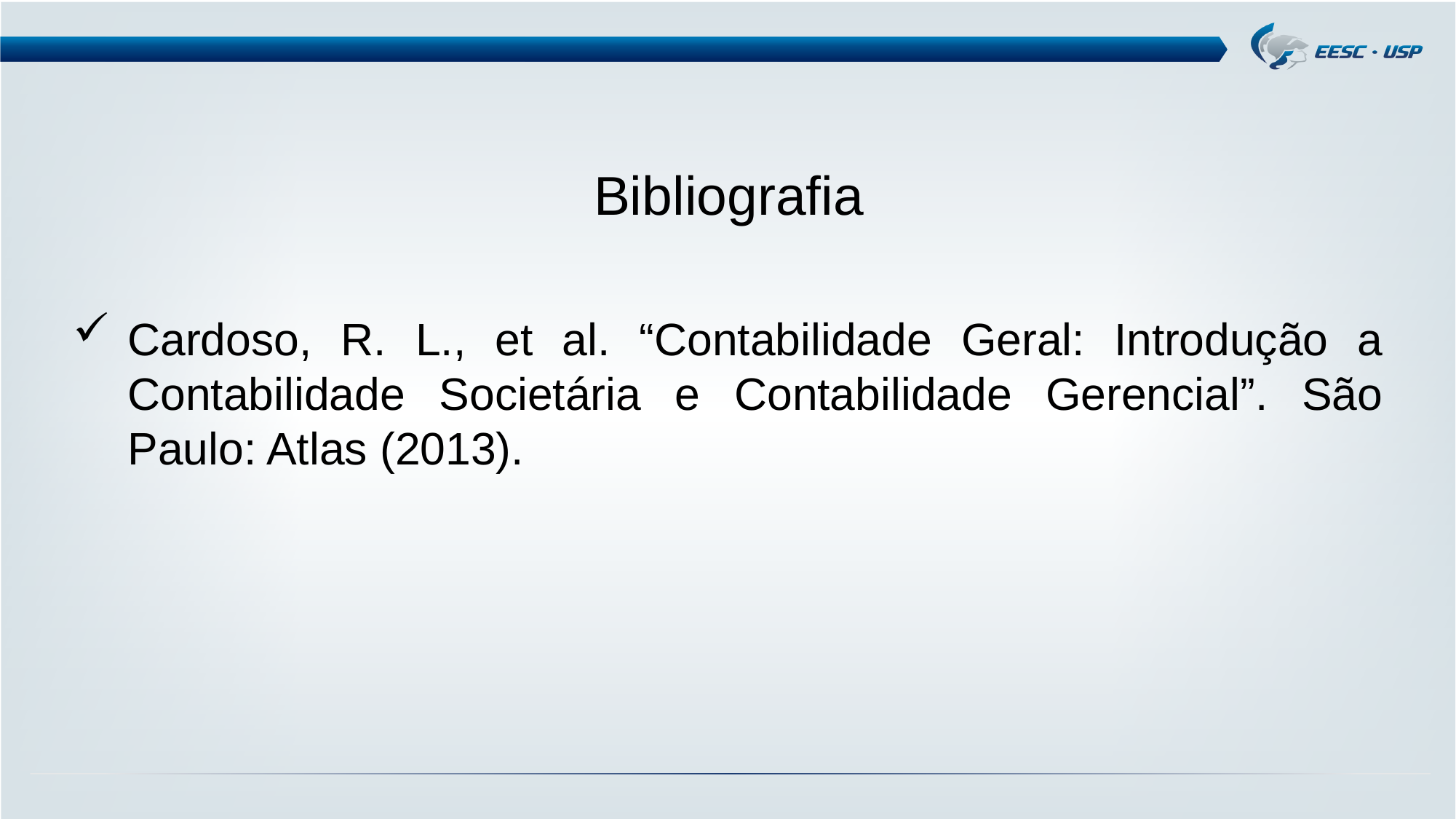

Bibliografia

Cardoso, R. L., et al. “Contabilidade Geral: Introdução a Contabilidade Societária e Contabilidade Gerencial”. São Paulo: Atlas (2013).